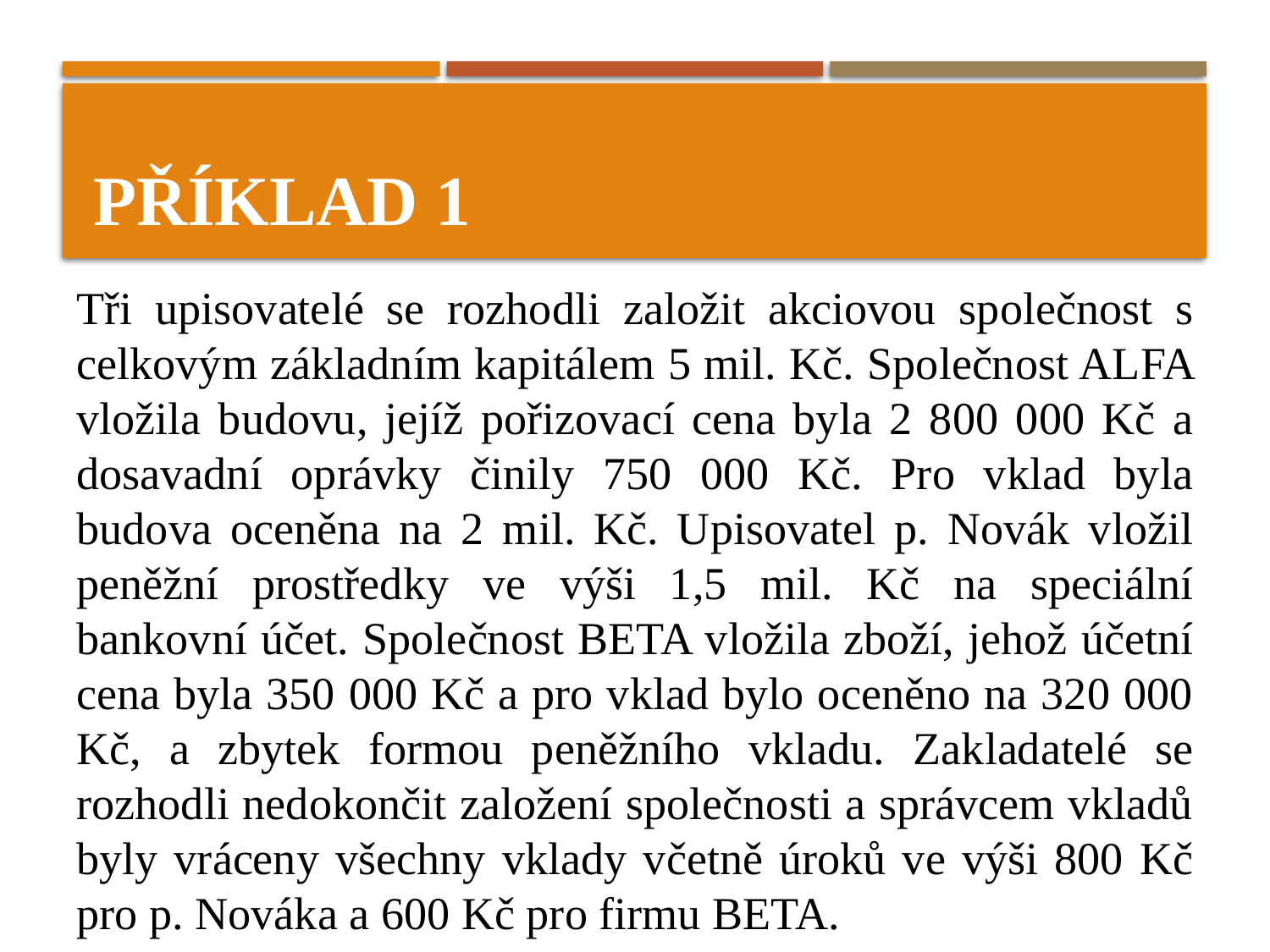

# Příklad 1
Tři upisovatelé se rozhodli založit akciovou společnost s celkovým základním kapitálem 5 mil. Kč. Společnost ALFA vložila budovu, jejíž pořizovací cena byla 2 800 000 Kč a dosavadní oprávky činily 750 000 Kč. Pro vklad byla budova oceněna na 2 mil. Kč. Upisovatel p. Novák vložil peněžní prostředky ve výši 1,5 mil. Kč na speciální bankovní účet. Společnost BETA vložila zboží, jehož účetní cena byla 350 000 Kč a pro vklad bylo oceněno na 320 000 Kč, a zbytek formou peněžního vkladu. Zakladatelé se rozhodli nedokončit založení společnosti a správcem vkladů byly vráceny všechny vklady včetně úroků ve výši 800 Kč pro p. Nováka a 600 Kč pro firmu BETA.